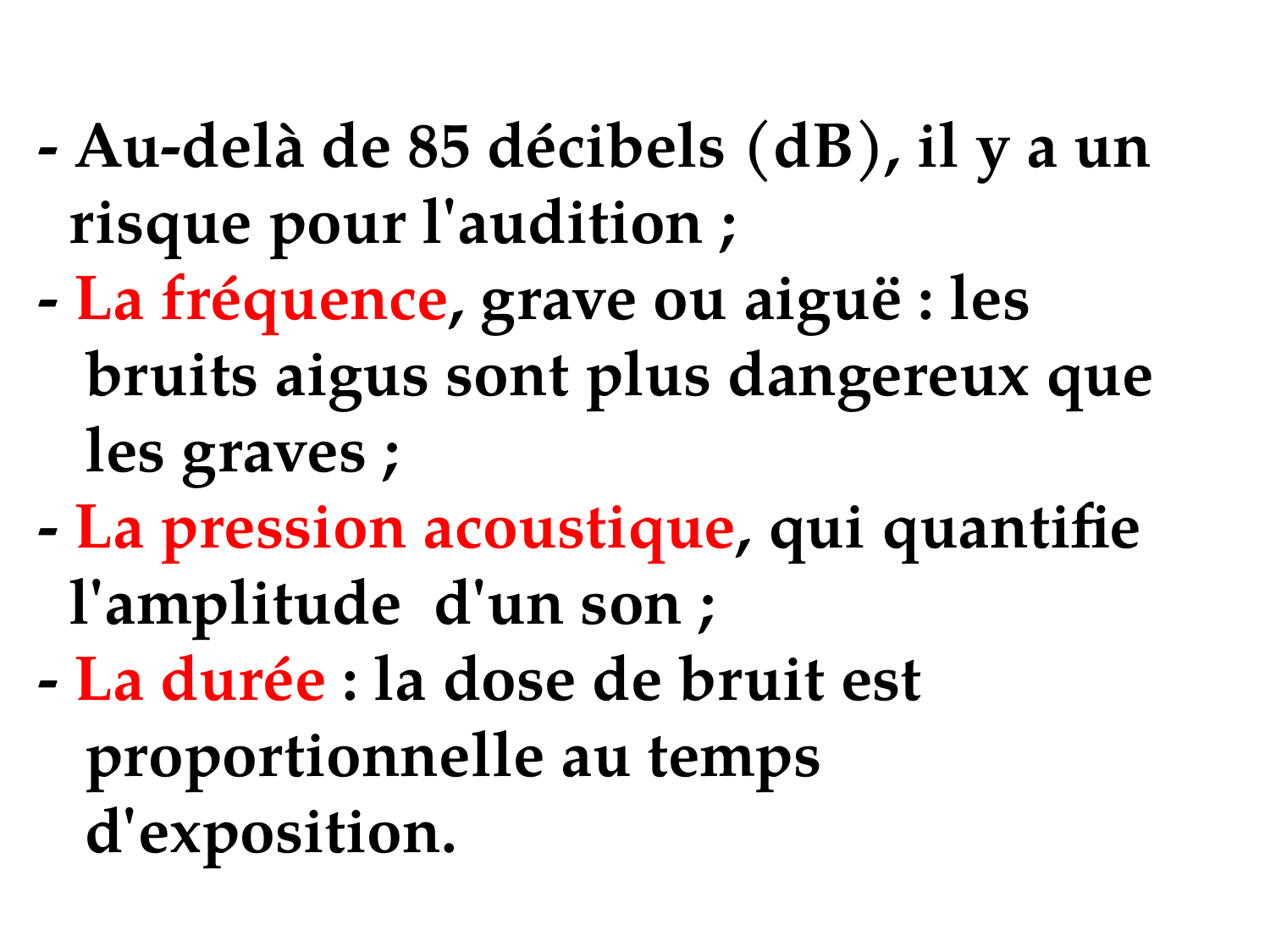

- Au-delà de 85 décibels (dB), il y a un
  risque pour l'audition ; 
- La fréquence, grave ou aiguë : les
   bruits aigus sont plus dangereux que
   les graves ; 
- La pression acoustique, qui quantifie
  l'amplitude  d'un son ;
- La durée : la dose de bruit est
   proportionnelle au temps
   d'exposition.